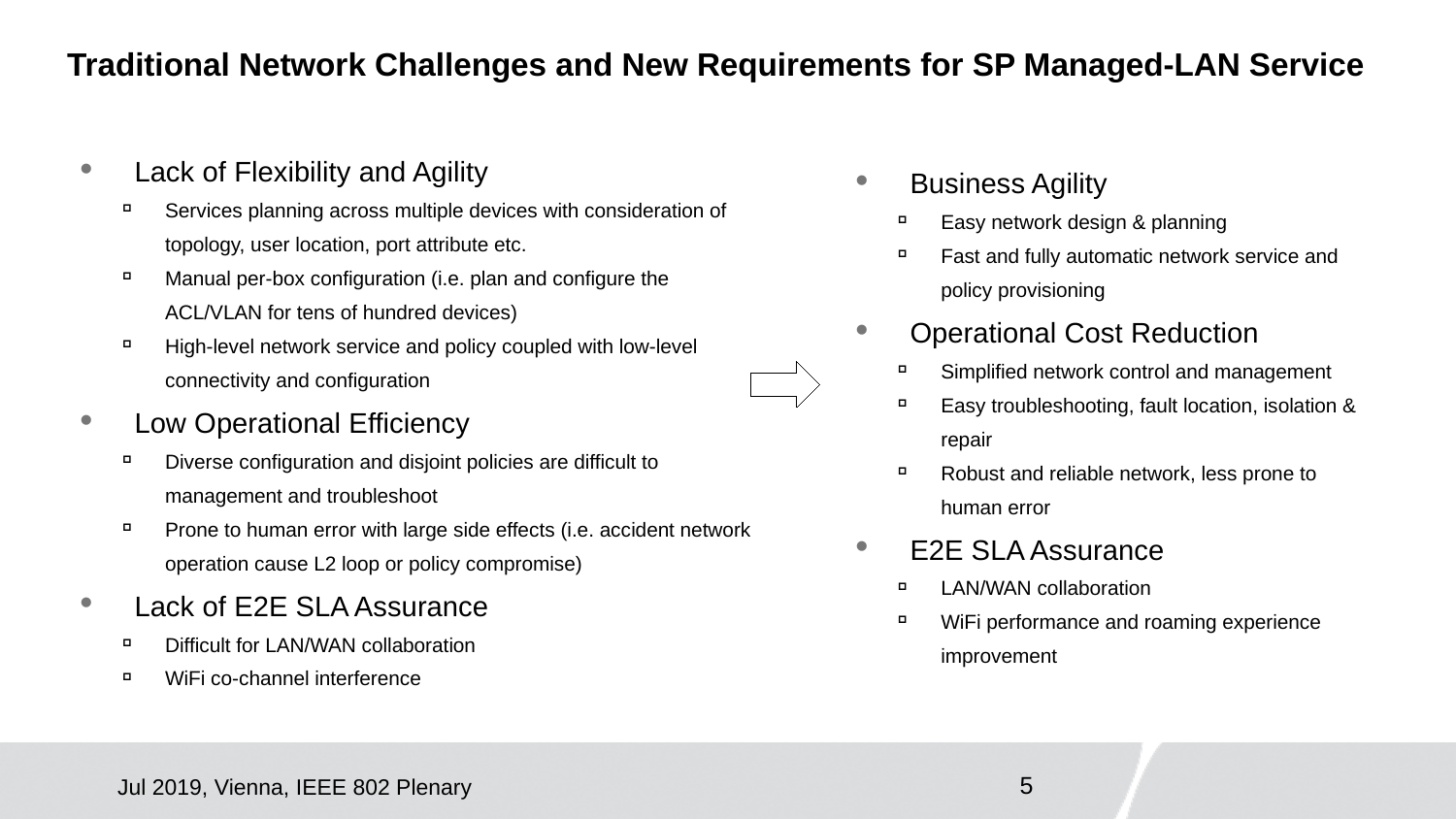

# Traditional Network Challenges and New Requirements for SP Managed-LAN Service
Lack of Flexibility and Agility
Services planning across multiple devices with consideration of topology, user location, port attribute etc.
Manual per-box configuration (i.e. plan and configure the ACL/VLAN for tens of hundred devices)
High-level network service and policy coupled with low-level connectivity and configuration
Low Operational Efficiency
Diverse configuration and disjoint policies are difficult to management and troubleshoot
Prone to human error with large side effects (i.e. accident network operation cause L2 loop or policy compromise)
Lack of E2E SLA Assurance
Difficult for LAN/WAN collaboration
WiFi co-channel interference

Business Agility
Easy network design & planning
Fast and fully automatic network service and policy provisioning
Operational Cost Reduction
Simplified network control and management
Easy troubleshooting, fault location, isolation & repair
Robust and reliable network, less prone to human error
E2E SLA Assurance
LAN/WAN collaboration
WiFi performance and roaming experience improvement